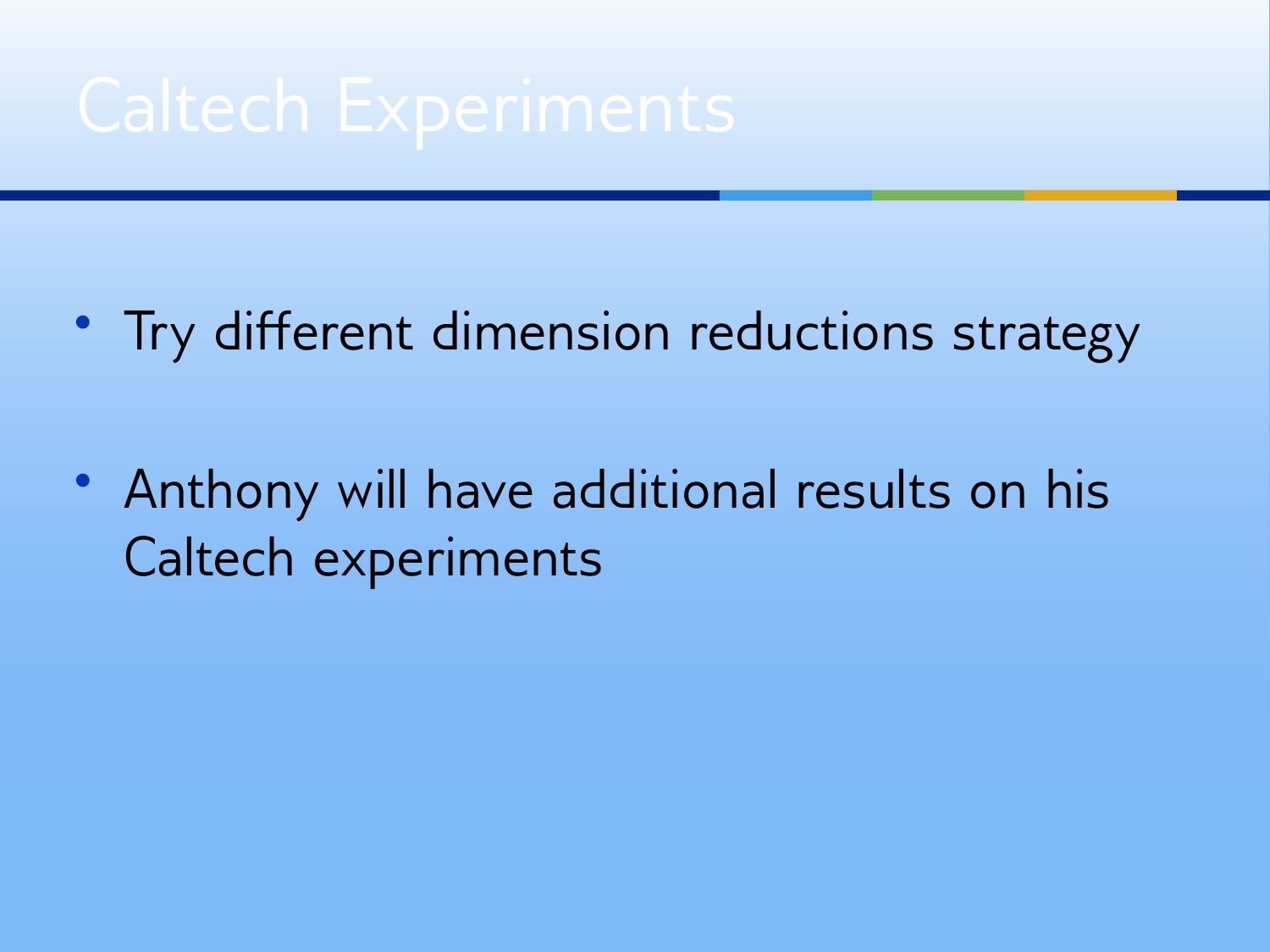

# Caltech Experiments

Try different dimension reductions strategy

Anthony will have additional results on his Caltech experiments